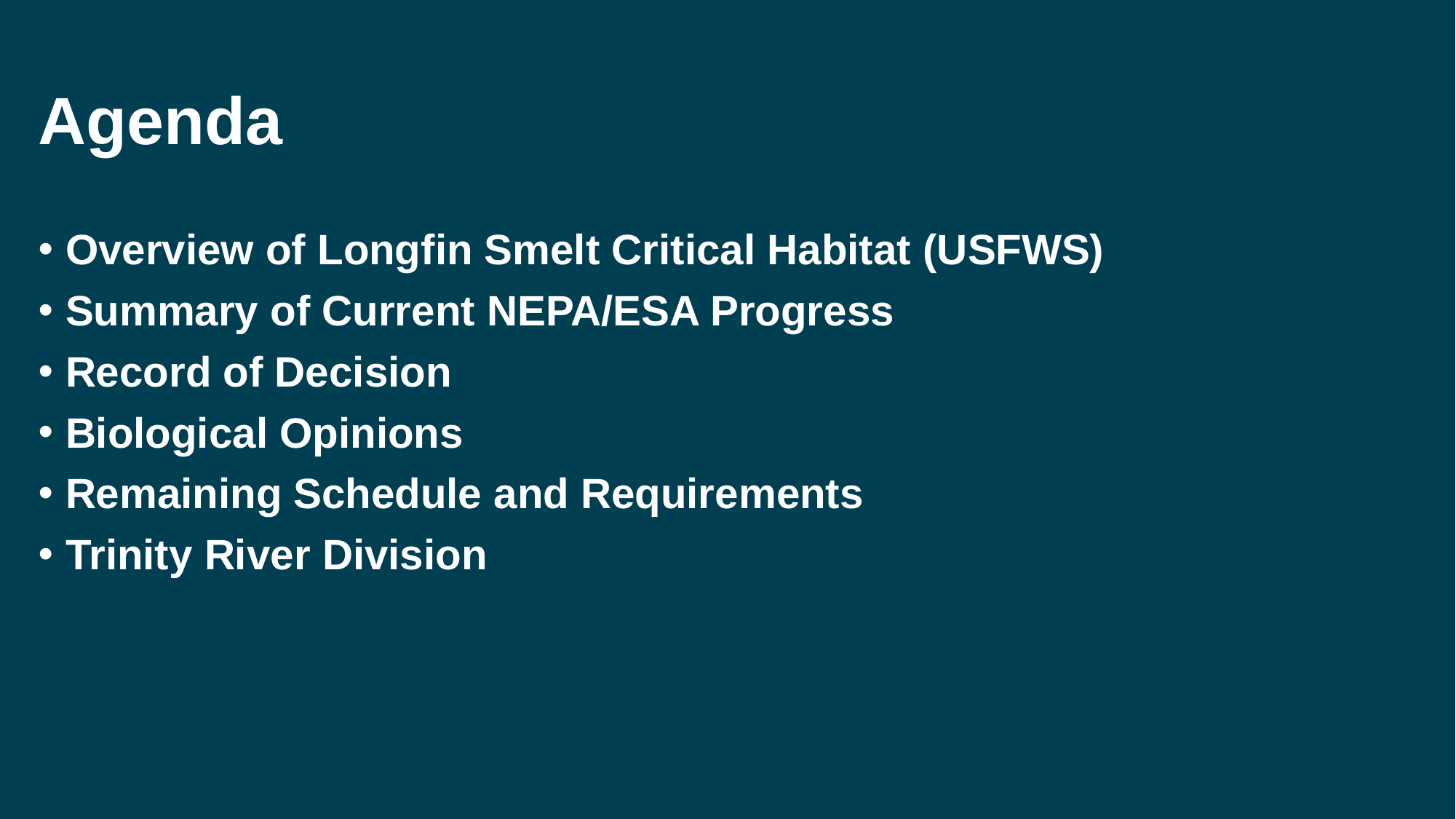

# Agenda
Overview of Longfin Smelt Critical Habitat (USFWS)
Summary of Current NEPA/ESA Progress
Record of Decision
Biological Opinions
Remaining Schedule and Requirements
Trinity River Division